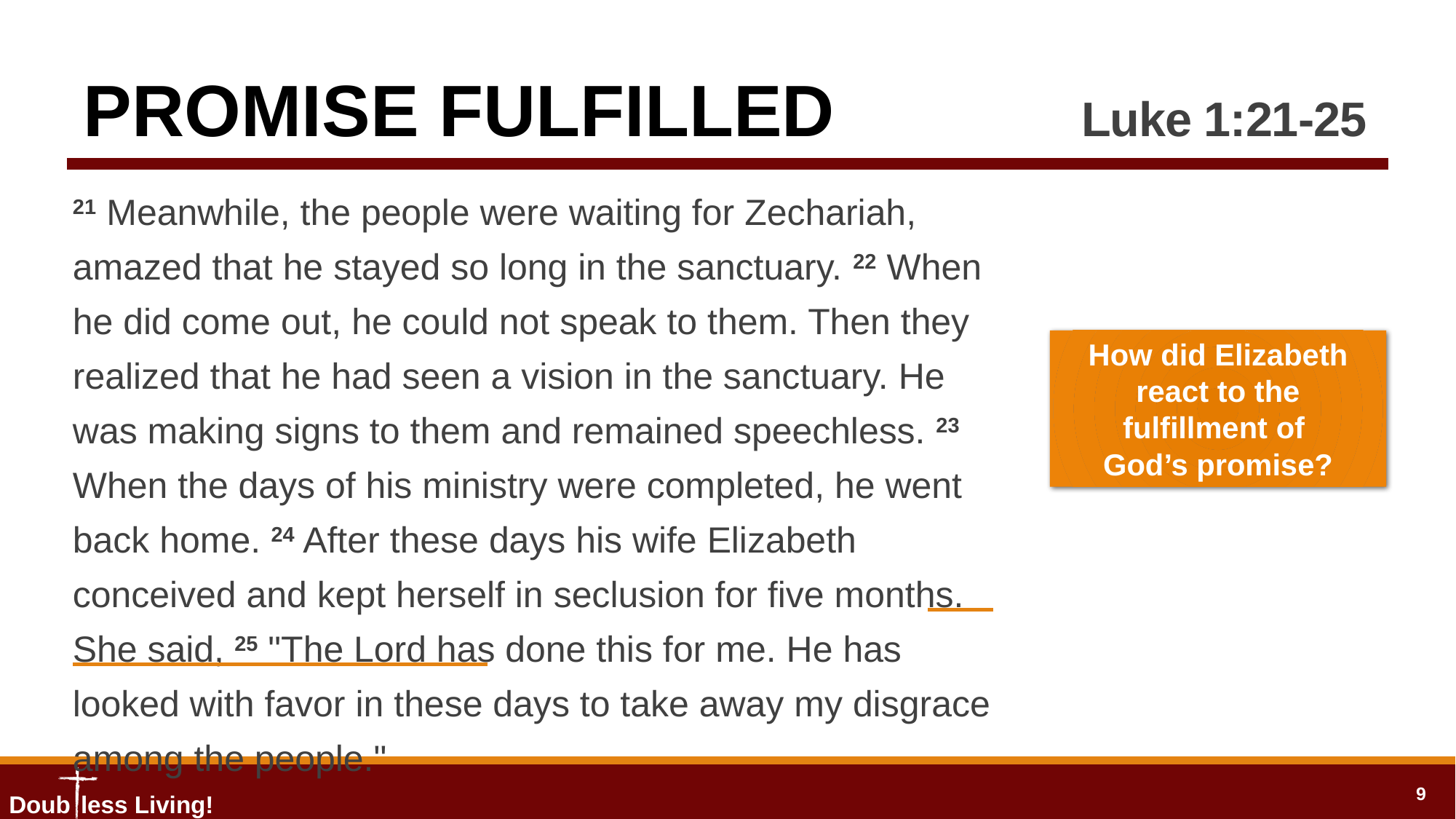

# Promise Fulfilled	 Luke 1:21-25
21 Meanwhile, the people were waiting for Zechariah, amazed that he stayed so long in the sanctuary. 22 When he did come out, he could not speak to them. Then they realized that he had seen a vision in the sanctuary. He was making signs to them and remained speechless. 23 When the days of his ministry were completed, he went back home. 24 After these days his wife Elizabeth conceived and kept herself in seclusion for five months. She said, 25 "The Lord has done this for me. He has looked with favor in these days to take away my disgrace among the people."

How did Elizabeth react to the fulfillment of
God’s promise?
9